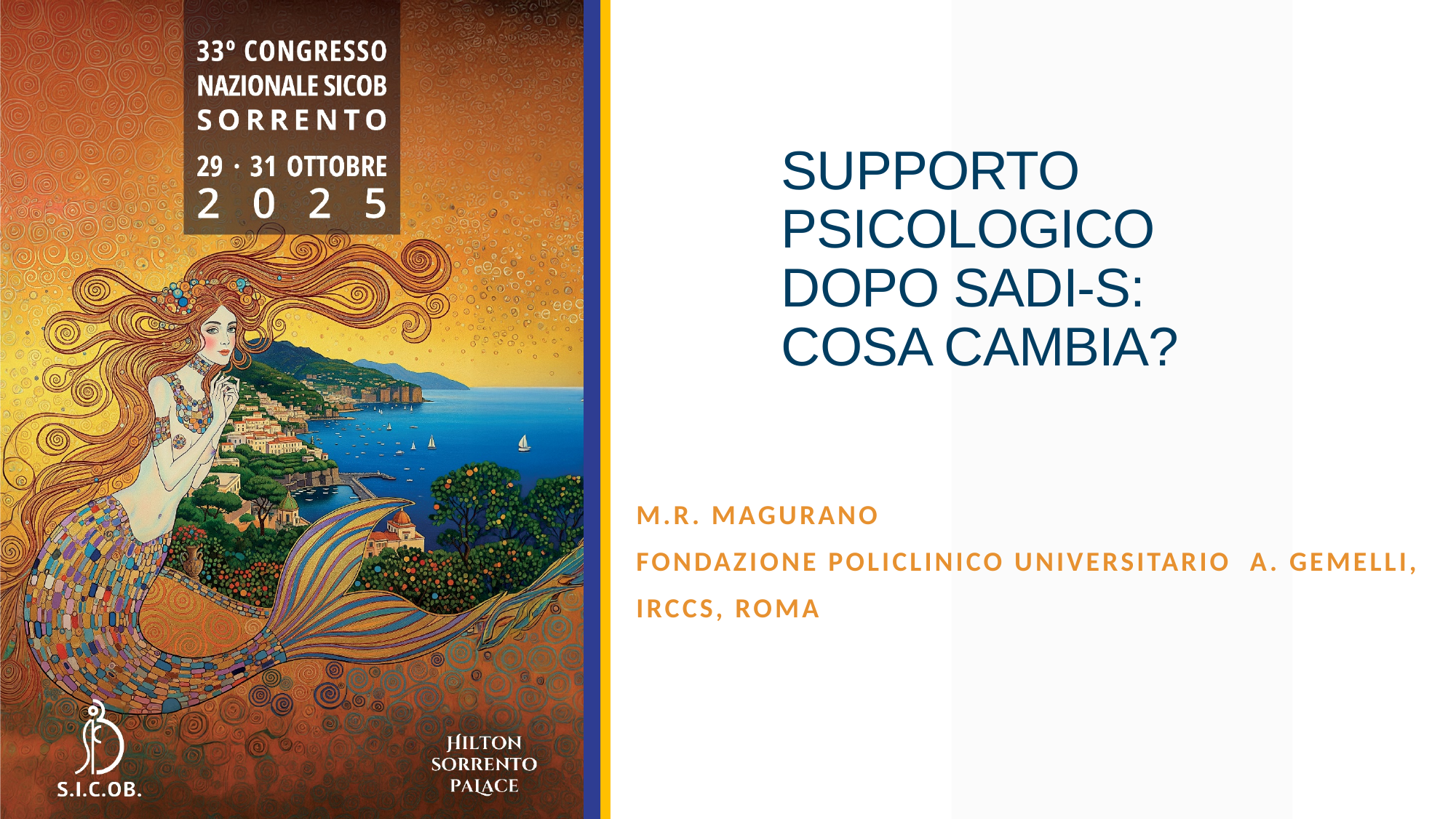

# SUPPORTO PSICOLOGICO DOPO SADI-S: COSA CAMBIA?
M.R. Magurano
Fondazione policlinico uNiversitario  A. gemelli,
irccs, roma